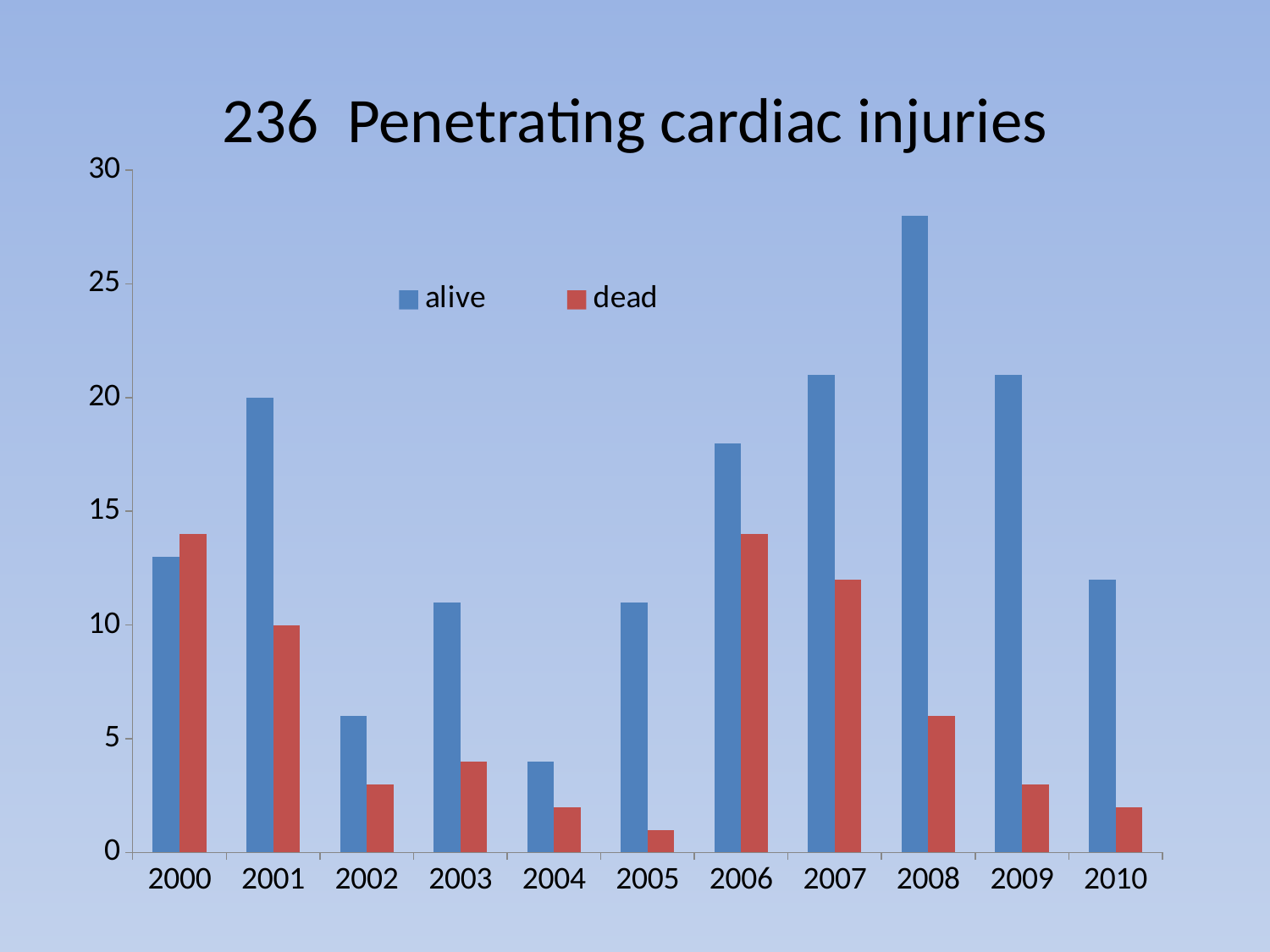

# 236  Penetrating cardiac injuries

### Chart

| Category | alive | dead |
|---|---|---|
| 2000 | 13.0 | 14.0 |
| 2001 | 20.0 | 10.0 |
| 2002 | 6.0 | 3.0 |
| 2003 | 11.0 | 4.0 |
| 2004 | 4.0 | 2.0 |
| 2005 | 11.0 | 1.0 |
| 2006 | 18.0 | 14.0 |
| 2007 | 21.0 | 12.0 |
| 2008 | 28.0 | 6.0 |
| 2009 | 21.0 | 3.0 |
| 2010 | 12.0 | 2.0 |